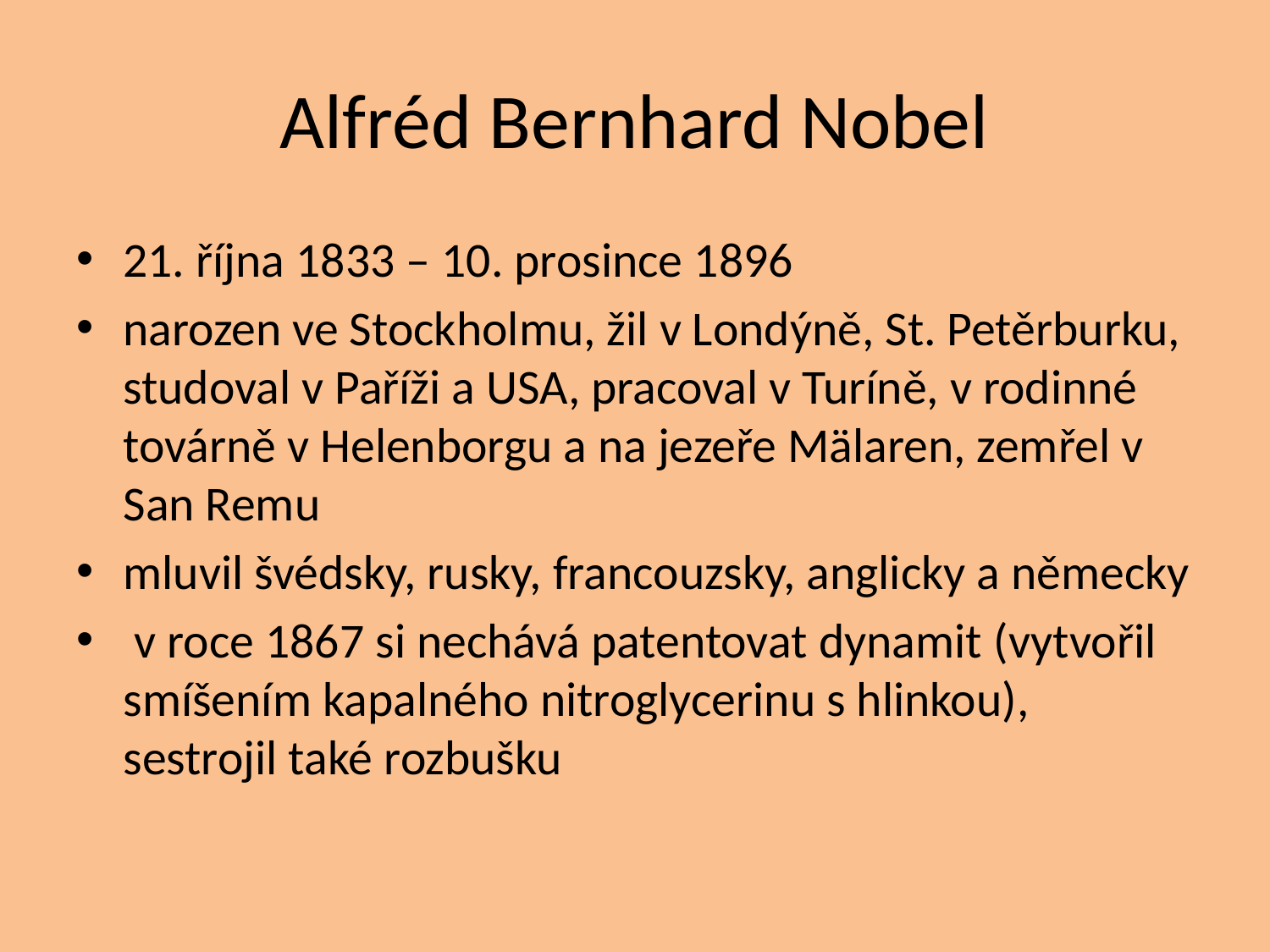

# Alfréd Bernhard Nobel
21. října 1833 – 10. prosince 1896
narozen ve Stockholmu, žil v Londýně, St. Petěrburku, studoval v Paříži a USA, pracoval v Turíně, v rodinné továrně v Helenborgu a na jezeře Mälaren, zemřel v San Remu
mluvil švédsky, rusky, francouzsky, anglicky a německy
 v roce 1867 si nechává patentovat dynamit (vytvořil smíšením kapalného nitroglycerinu s hlinkou), sestrojil také rozbušku